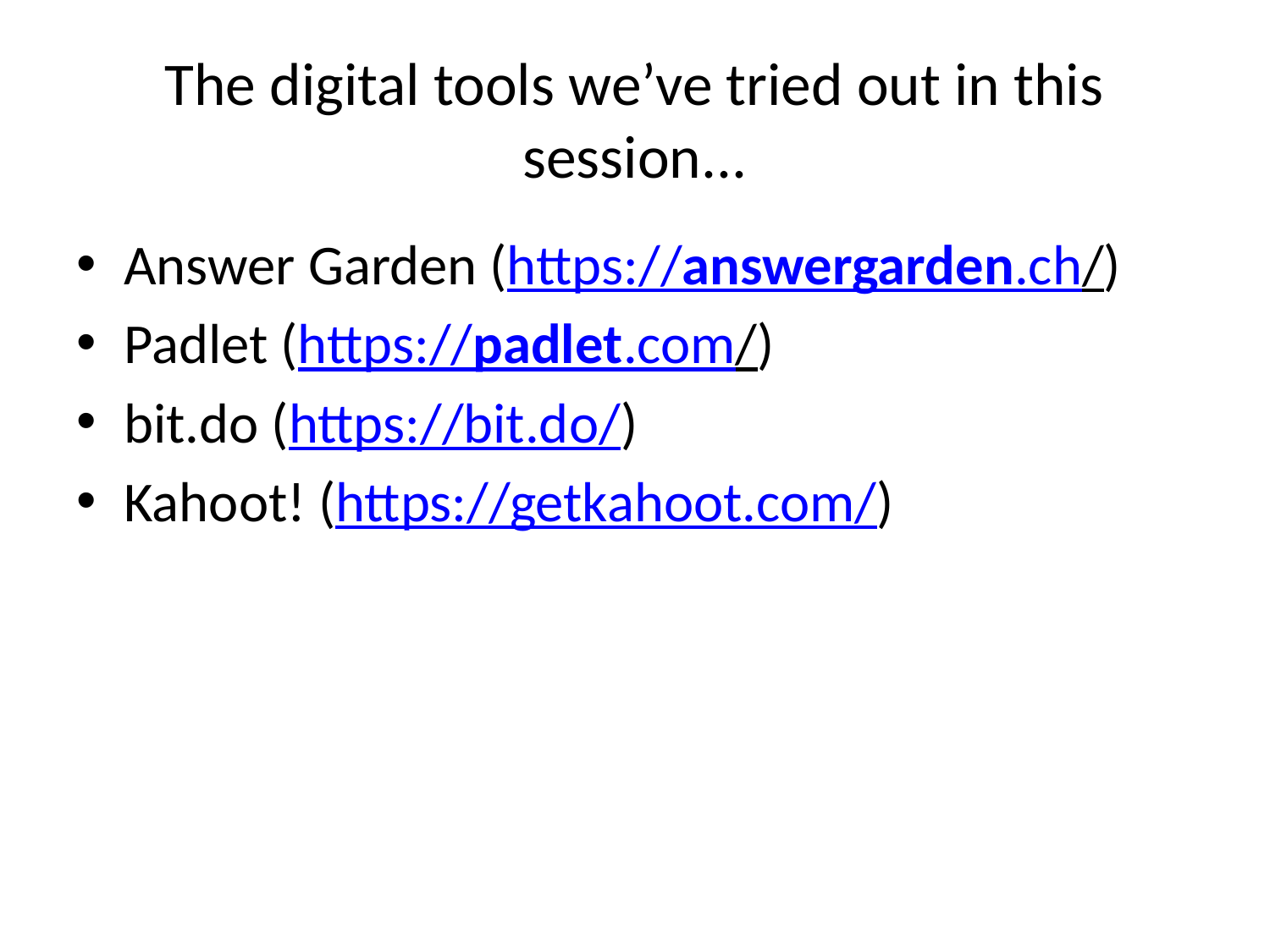

# The digital tools we’ve tried out in this session...
Answer Garden (https://answergarden.ch/)
Padlet (https://padlet.com/)
bit.do (https://bit.do/)
Kahoot! (https://getkahoot.com/)